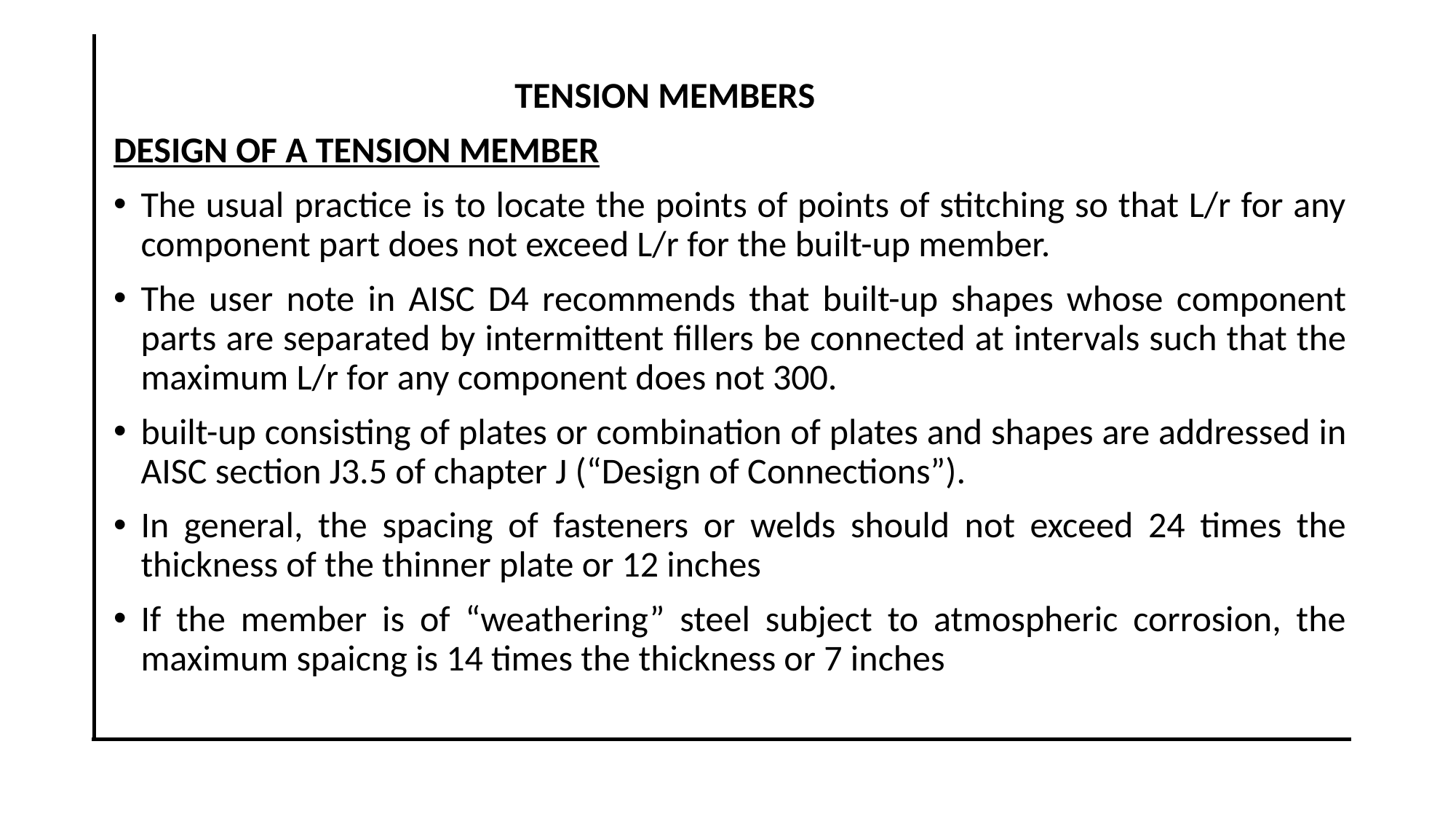

TENSION MEMBERS
DESIGN OF A TENSION MEMBER
The usual practice is to locate the points of points of stitching so that L/r for any component part does not exceed L/r for the built-up member.
The user note in AISC D4 recommends that built-up shapes whose component parts are separated by intermittent fillers be connected at intervals such that the maximum L/r for any component does not 300.
built-up consisting of plates or combination of plates and shapes are addressed in AISC section J3.5 of chapter J (“Design of Connections”).
In general, the spacing of fasteners or welds should not exceed 24 times the thickness of the thinner plate or 12 inches
If the member is of “weathering” steel subject to atmospheric corrosion, the maximum spaicng is 14 times the thickness or 7 inches